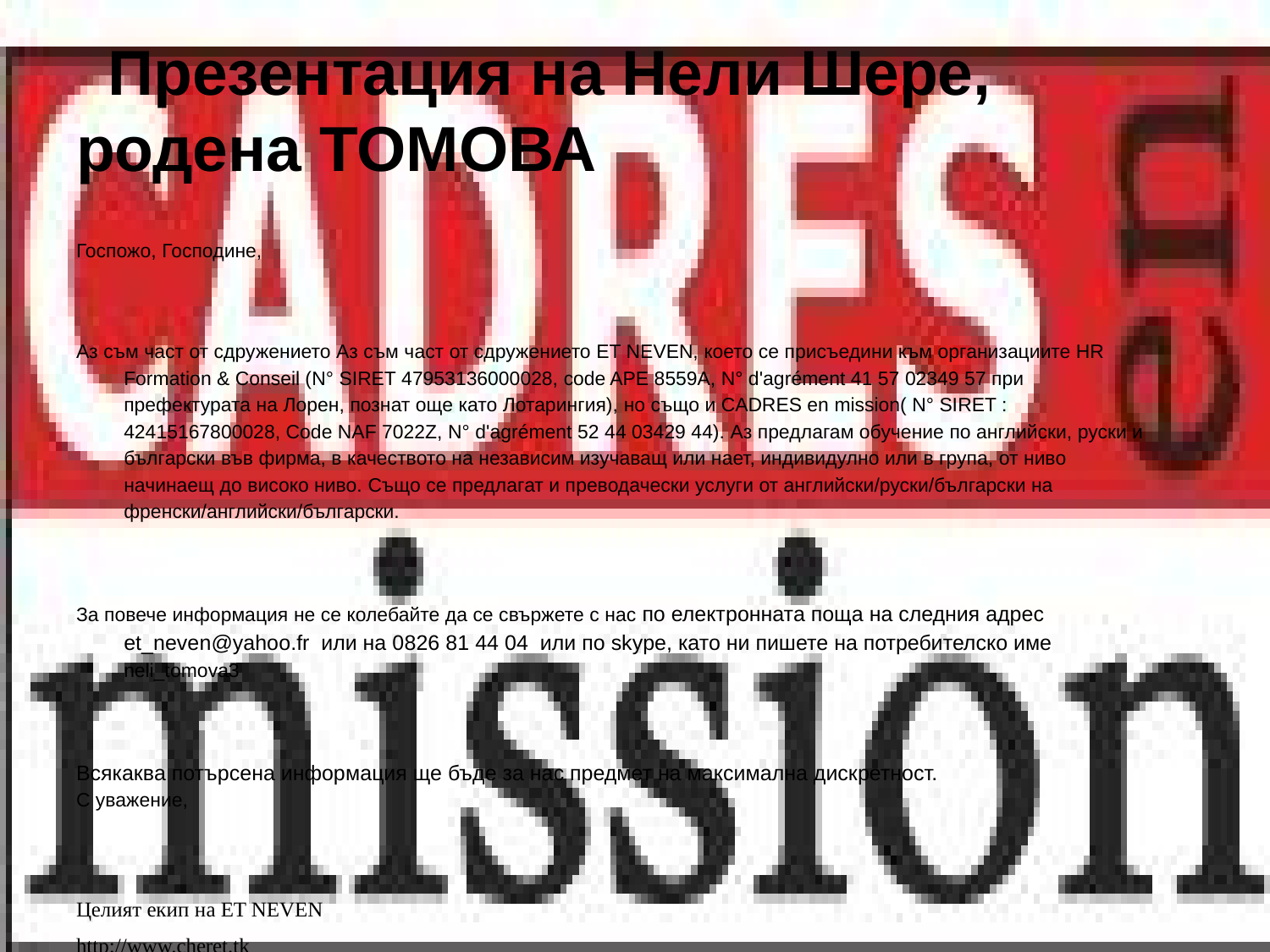

# Презентация на Нели Шере, родена ТОМОВА
Госпожо, Господине,

Аз съм част от сдружението Аз съм част от сдружението ET NEVEN, което се присъедини към организациите HR Formation & Conseil (N° SIRET 47953136000028, code APE 8559A, N° d'agrément 41 57 02349 57 при префектурата на Лорен, познат още като Лотарингия), но също и CADRES en mission( N° SIRET : 42415167800028, Code NAF 7022Z, N° d'agrément 52 44 03429 44). Аз предлагам обучение по английски, руски и български във фирма, в качеството на независим изучаващ или нает, индивидулно или в група, от ниво начинаещ до високо ниво. Също се предлагат и преводачески услуги от английски/руски/български на френски/английски/български.

За повече информация не се колебайте да се свържете с нас по електронната поща на следния адрес et_neven@yahoo.fr  или на 0826 81 44 04  или по skype, като ни пишете на потребителско име neli_tomova3

Всякаква потърсена информация ще бъде за нас предмет на максимална дискретност.
С уважение,

Целият екип на ET NEVEN
http://www.cheret.tk
http://u4itel.info